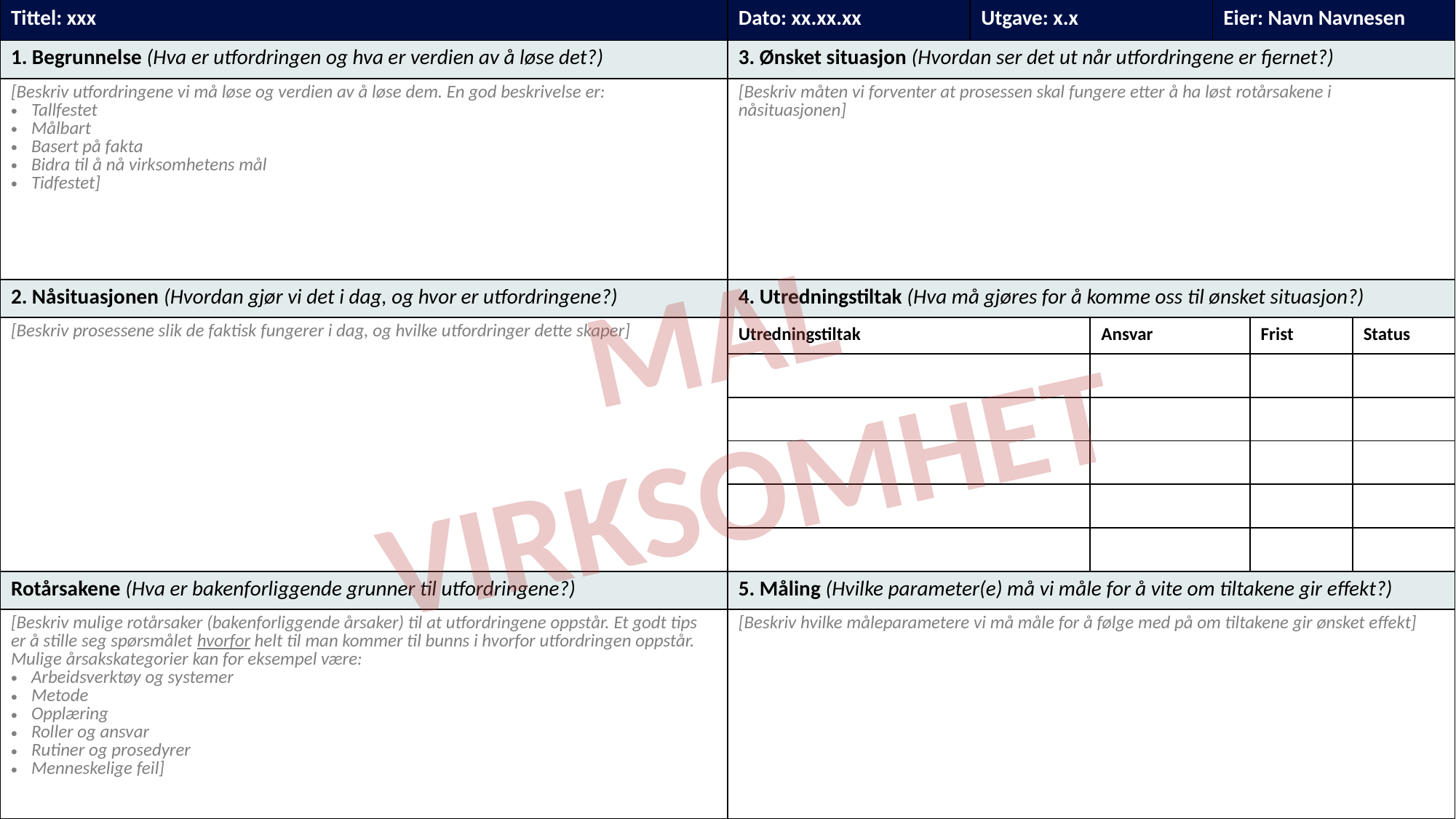

| Tittel: xxx | Dato: xx.xx.xx | Utgave: x.x |  | Eier: Navn Navnesen |  |  |
| --- | --- | --- | --- | --- | --- | --- |
| 1. Begrunnelse (Hva er utfordringen og hva er verdien av å løse det?) | 3. Ønsket situasjon (Hvordan ser det ut når utfordringene er fjernet?) |  |  |  |  |  |
| [Beskriv utfordringene vi må løse og verdien av å løse dem. En god beskrivelse er: Tallfestet Målbart Basert på fakta Bidra til å nå virksomhetens mål Tidfestet] | [Beskriv måten vi forventer at prosessen skal fungere etter å ha løst rotårsakene i nåsituasjonen] |  |  |  |  |  |
| 2. Nåsituasjonen (Hvordan gjør vi det i dag, og hvor er utfordringene?) | 4. Utredningstiltak (Hva må gjøres for å komme oss til ønsket situasjon?) |  |  |  |  |  |
| [Beskriv prosessene slik de faktisk fungerer i dag, og hvilke utfordringer dette skaper] | Utredningstiltak |  | Ansvar |  | Frist | Status |
|  |  |  |  |  |  |  |
|  |  |  |  |  |  |  |
|  |  |  |  |  |  |  |
|  |  |  |  |  |  |  |
|  |  |  |  |  |  |  |
| Rotårsakene (Hva er bakenforliggende grunner til utfordringene?) | 5. Måling (Hvilke parameter(e) må vi måle for å vite om tiltakene gir effekt?) |  |  |  |  |  |
| [Beskriv mulige rotårsaker (bakenforliggende årsaker) til at utfordringene oppstår. Et godt tips er å stille seg spørsmålet hvorfor helt til man kommer til bunns i hvorfor utfordringen oppstår. Mulige årsakskategorier kan for eksempel være: Arbeidsverktøy og systemer Metode Opplæring Roller og ansvar Rutiner og prosedyrer Menneskelige feil] | [Beskriv hvilke måleparametere vi må måle for å følge med på om tiltakene gir ønsket effekt] |  |  |  |  |  |
MAL VIRKSOMHET